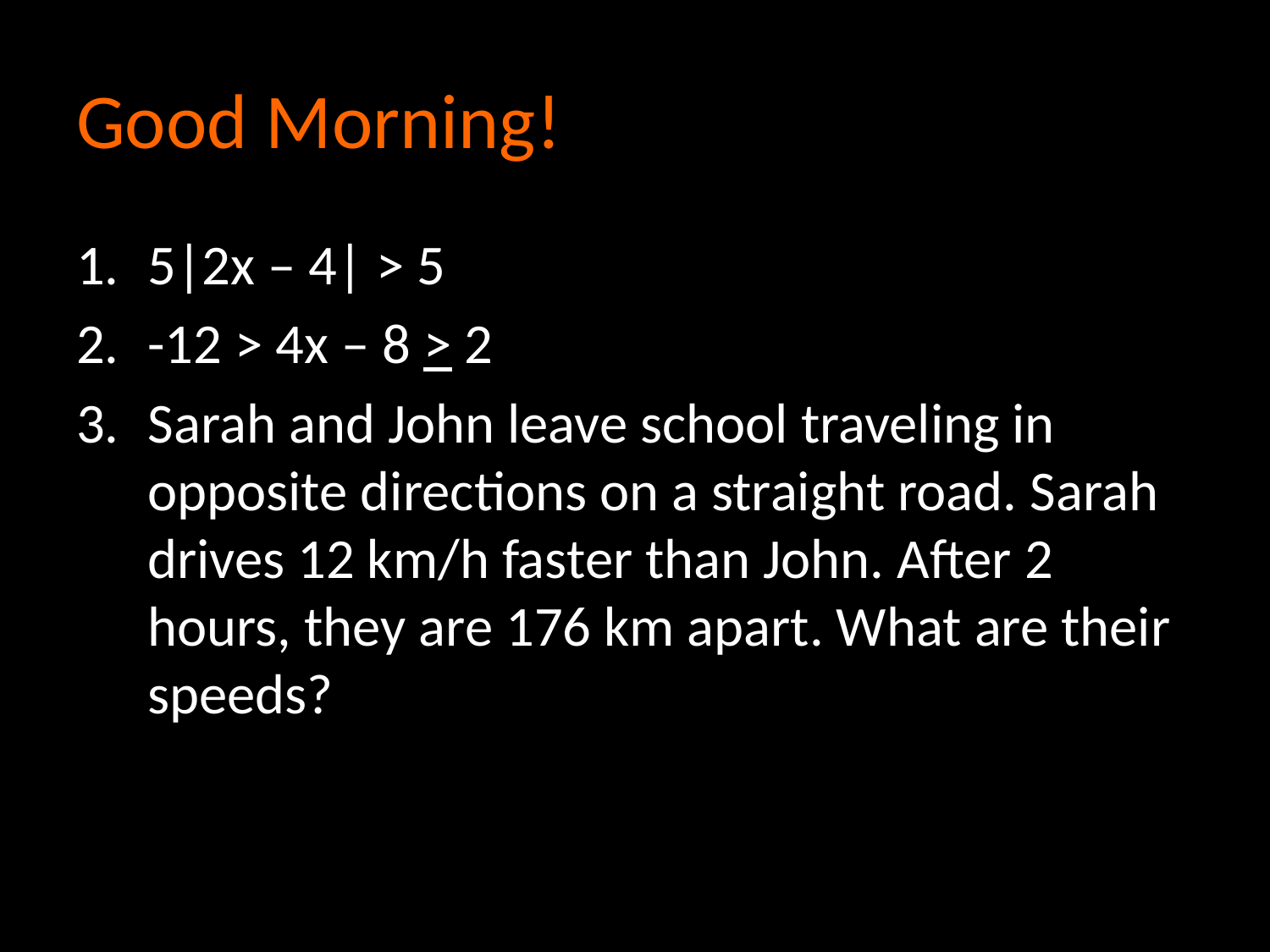

# Good Morning!
5|2x – 4| > 5
-12 > 4x – 8 > 2
Sarah and John leave school traveling in opposite directions on a straight road. Sarah drives 12 km/h faster than John. After 2 hours, they are 176 km apart. What are their speeds?